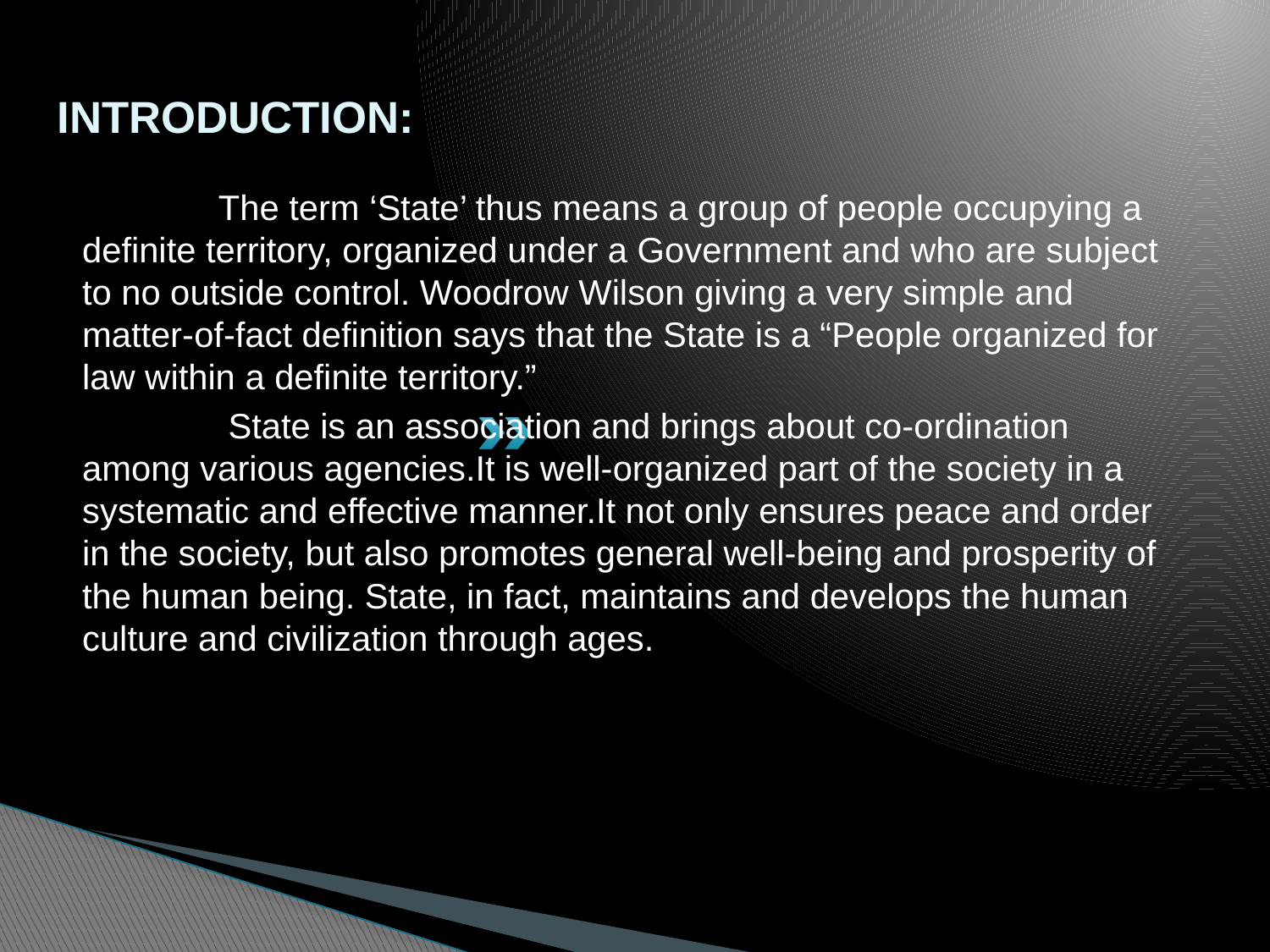

# INTRODUCTION:
              The term ‘State’ thus means a group of people occupying a definite territory, organized under a Government and who are subject to no outside control. Woodrow Wilson giving a very simple and matter-of-fact definition says that the State is a “People organized for law within a definite territory.”
               State is an association and brings about co-ordination among various agencies.It is well-organized part of the society in a systematic and effective manner.It not only ensures peace and order in the society, but also promotes general well-being and prosperity of the human being. State, in fact, maintains and develops the human culture and civilization through ages.